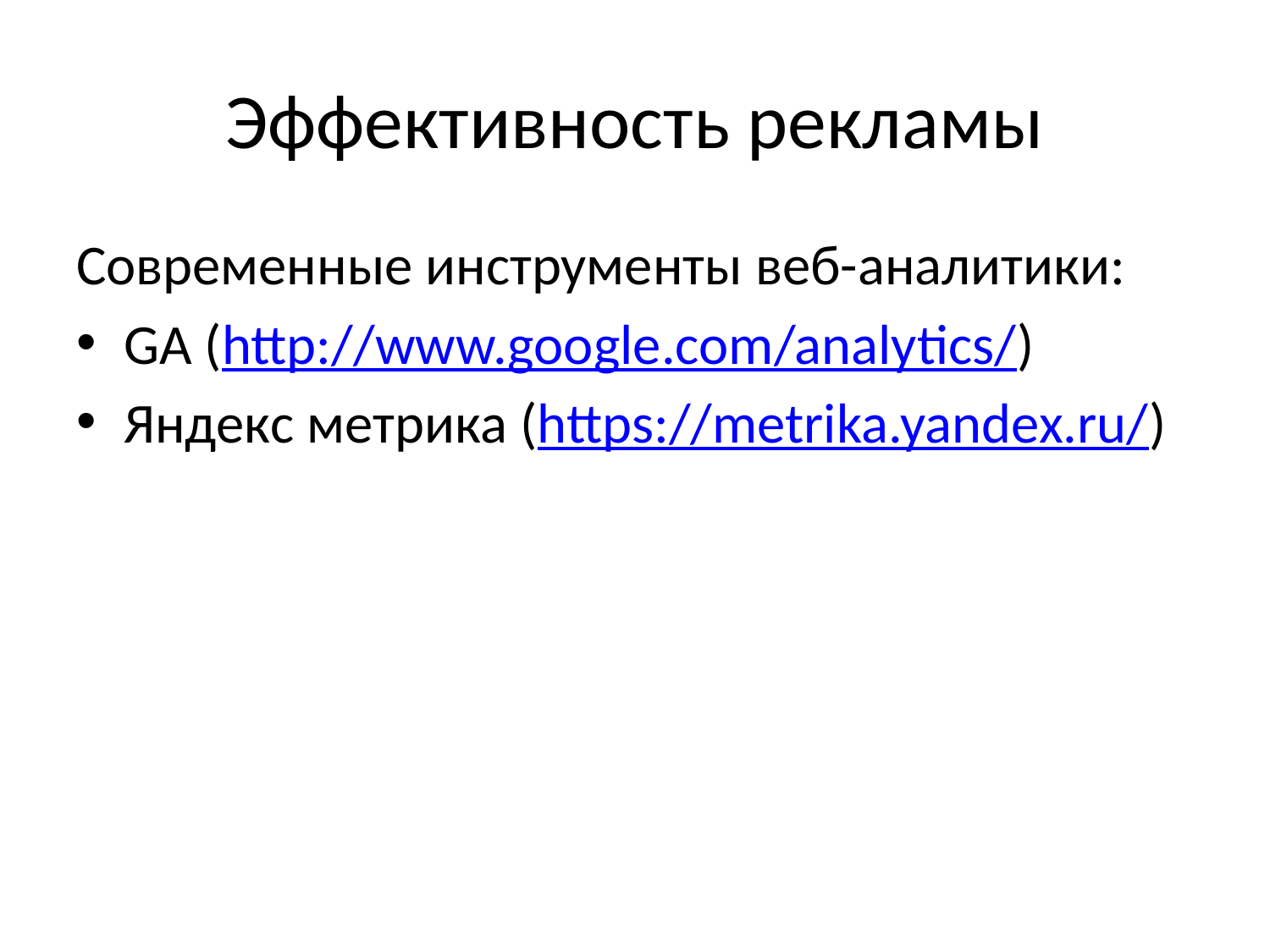

# Эффективность рекламы
Современные инструменты веб-аналитики:
GA (http://www.google.com/analytics/)
Яндекс метрика (https://metrika.yandex.ru/)